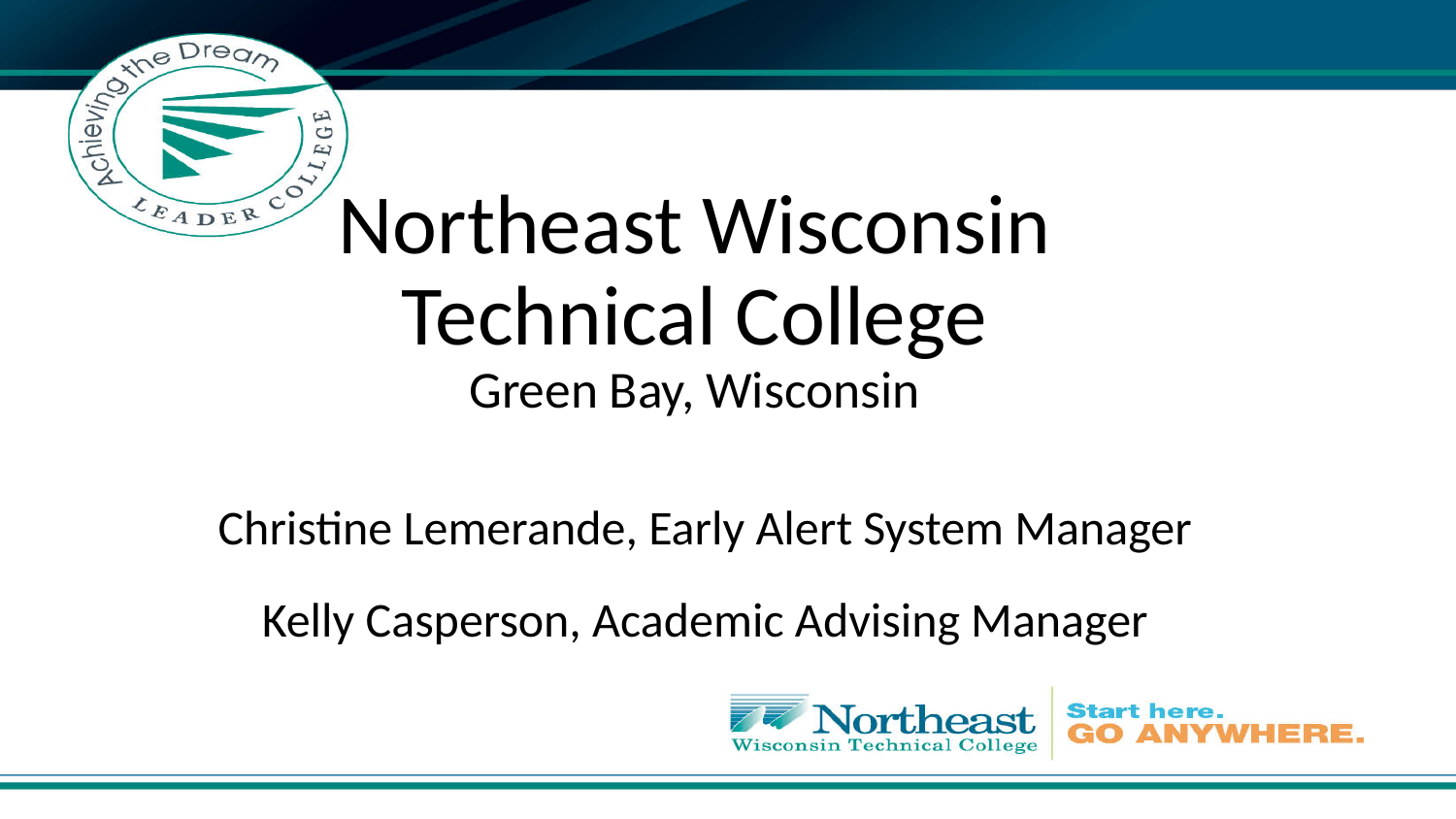

# Northeast Wisconsin Technical College Green Bay, Wisconsin
Christine Lemerande, Early Alert System Manager
Kelly Casperson, Academic Advising Manager